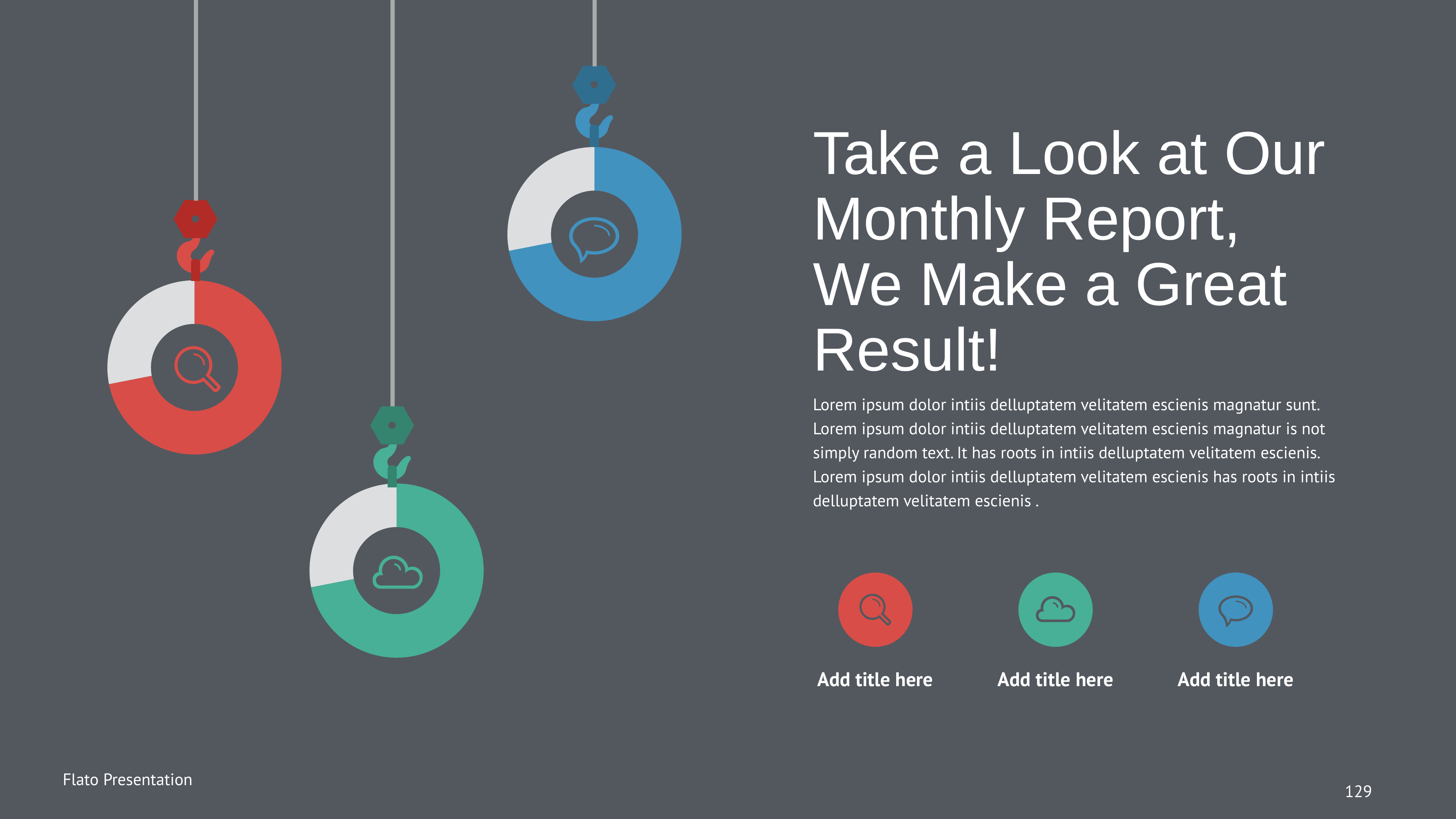

### Chart

| Category | Sales |
|---|---|
| 1st Qtr | 8.2 |
| 2nd Qtr | 3.2 |

### Chart:

| Category | Data |  |  | Data-2 | Untitled 1 | Untitled 2 | Untitled 3 |
|---|---|---|---|---|---|---|---|
| Region 1 | None | None | 66.0 | None | None | None | 90.0 |
Take a Look at Our Monthly Report, We Make a Great Result!

### Chart

| Category | Sales |
|---|---|
| 1st Qtr | 8.2 |
| 2nd Qtr | 3.2 |

Lorem ipsum dolor intiis delluptatem velitatem escienis magnatur sunt. Lorem ipsum dolor intiis delluptatem velitatem escienis magnatur is not simply random text. It has roots in intiis delluptatem velitatem escienis. Lorem ipsum dolor intiis delluptatem velitatem escienis has roots in intiis delluptatem velitatem escienis .

### Chart

| Category | Sales |
|---|---|
| 1st Qtr | 8.2 |
| 2nd Qtr | 3.2 |

### Chart:

| Category | Data |  |  | Data-2 | Untitled 1 | Untitled 2 | Untitled 3 |
|---|---|---|---|---|---|---|---|
| Region 1 | None | 85.0 | None | None | None | None | 90.0 |

Add title here
Add title here
Add title here
Flato Presentation
129